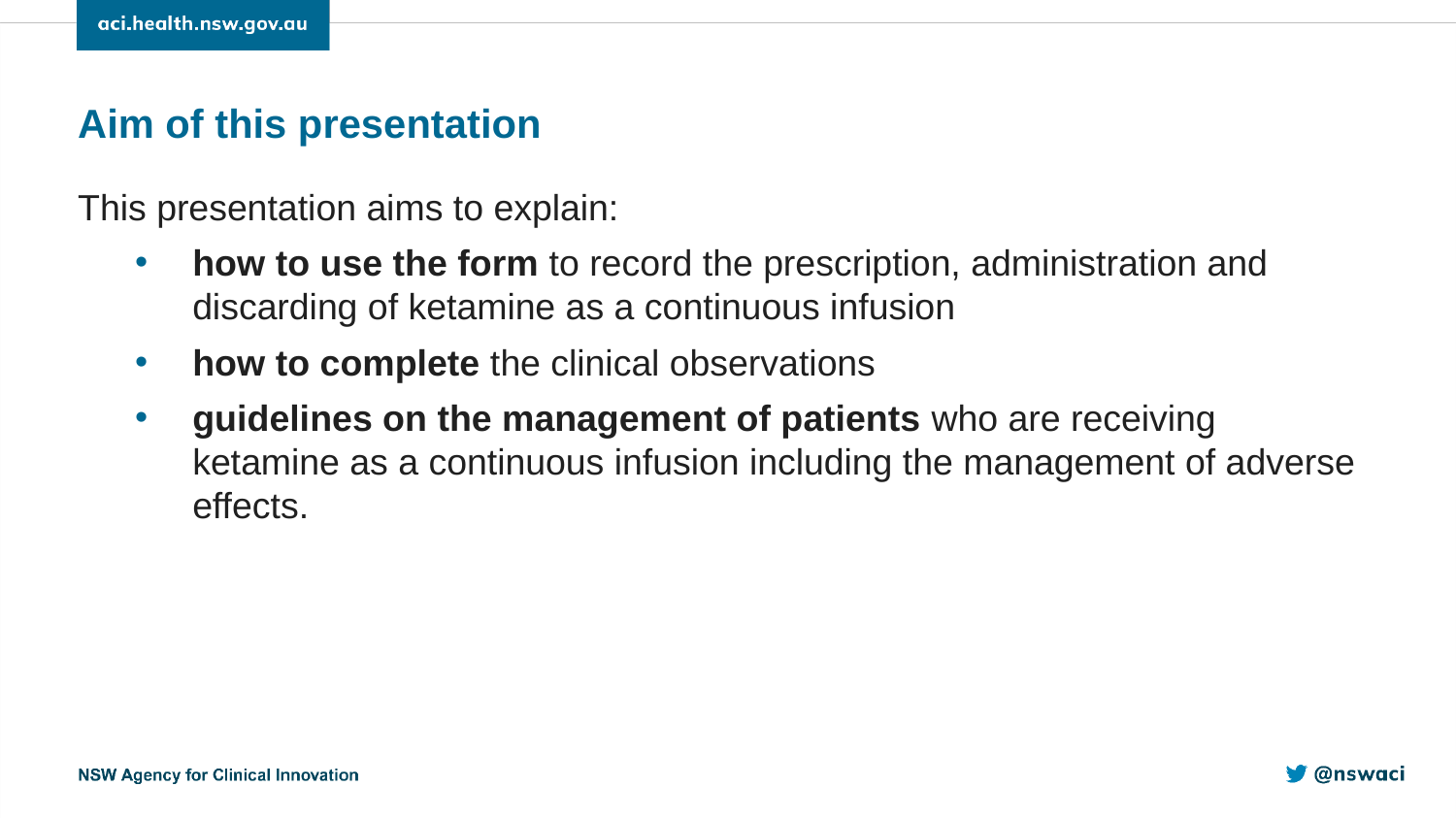

Aim of this presentation
This presentation aims to explain:
how to use the form to record the prescription, administration and discarding of ketamine as a continuous infusion
how to complete the clinical observations
guidelines on the management of patients who are receiving ketamine as a continuous infusion including the management of adverse effects.